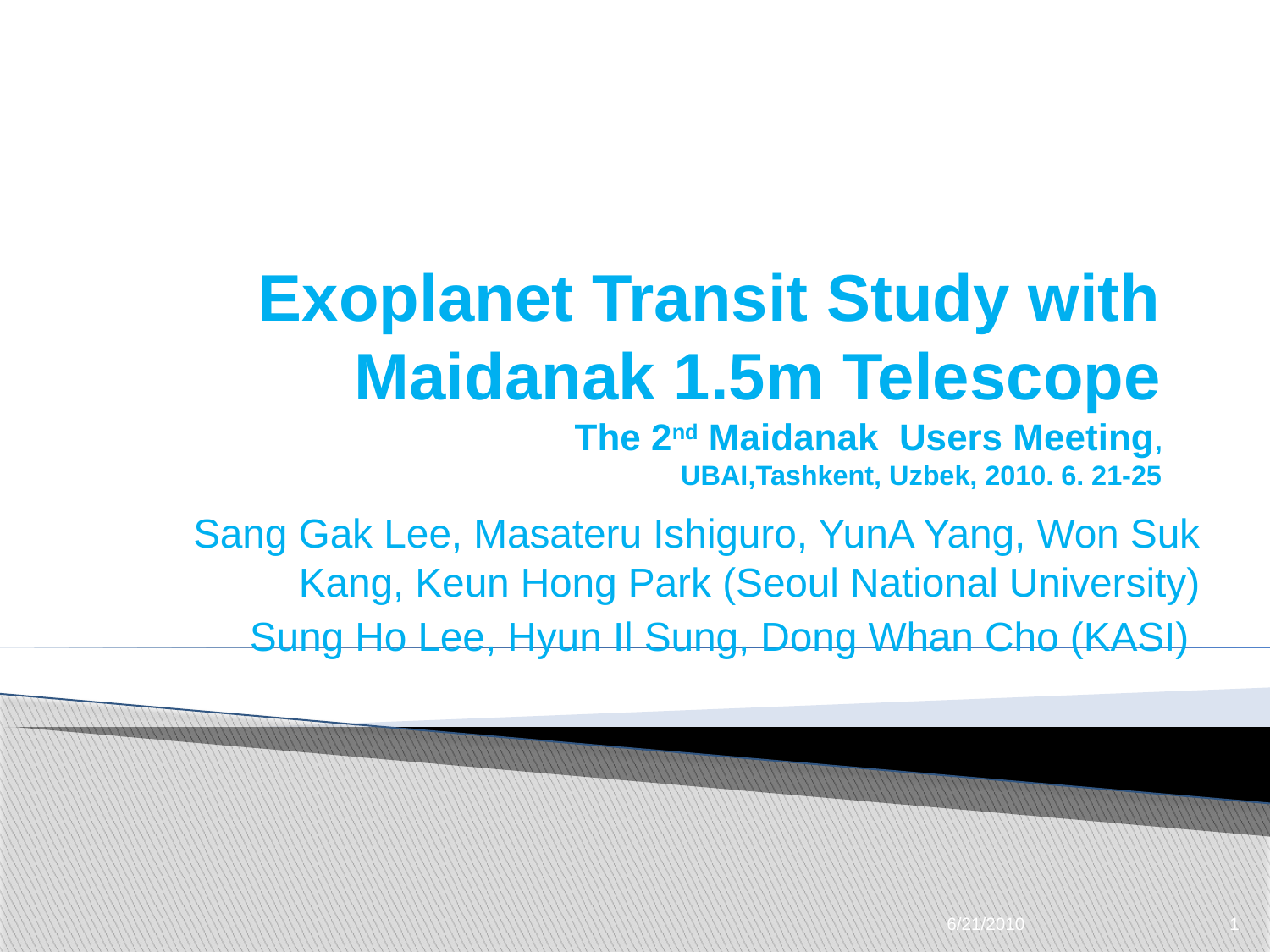

# Exoplanet Transit Study with Maidanak 1.5m Telescope The 2nd Maidanak  Users Meeting, UBAI,Tashkent, Uzbek, 2010. 6. 21-25
Sang Gak Lee, Masateru Ishiguro, YunA Yang, Won Suk Kang, Keun Hong Park (Seoul National University)
Sung Ho Lee, Hyun Il Sung, Dong Whan Cho (KASI)
6/21/2010
1